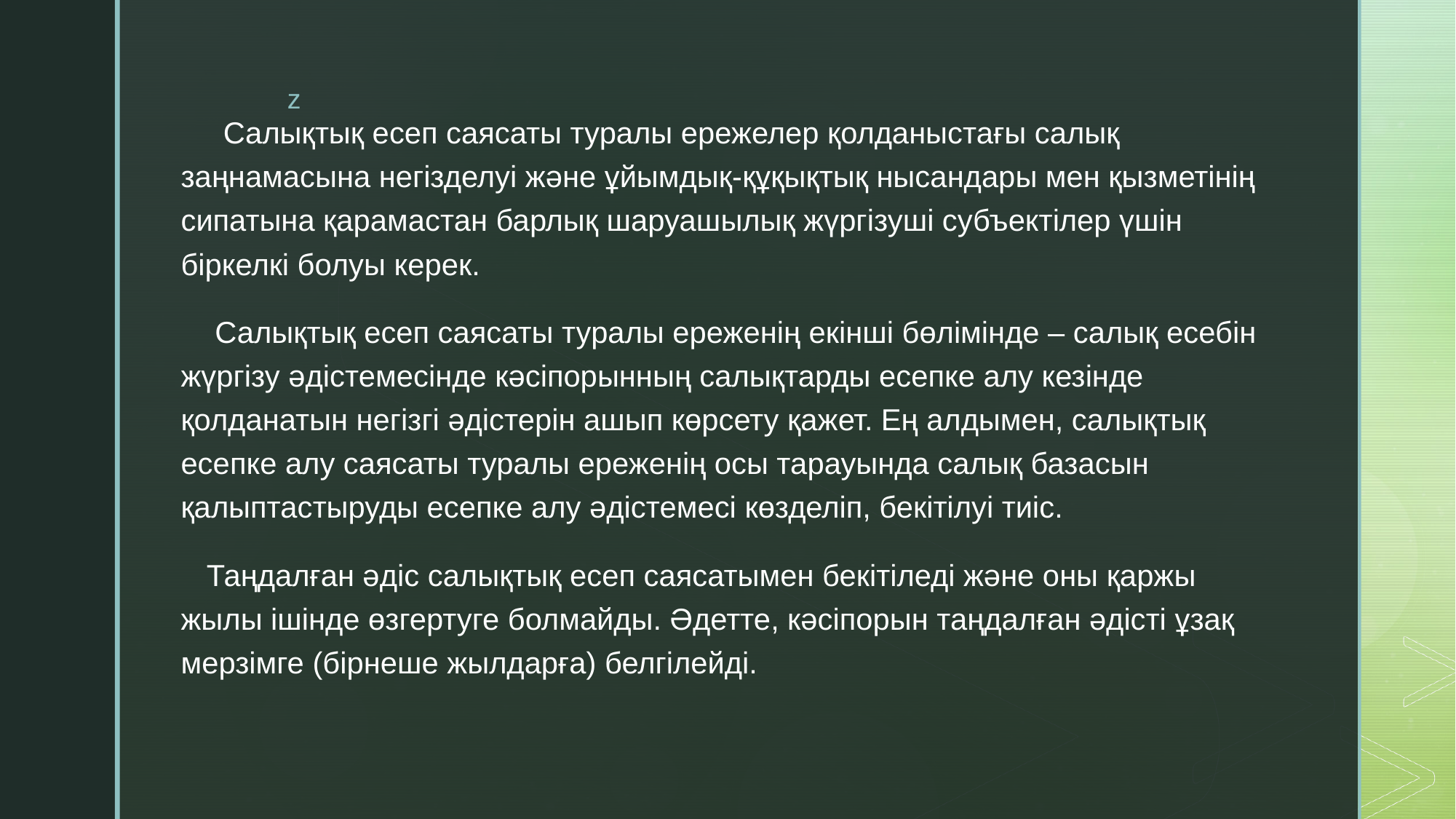

Салықтық есеп саясаты туралы ережелер қолданыстағы салық заңнамасына негізделуі және ұйымдық-құқықтық нысандары мен қызметінің сипатына қарамастан барлық шаруашылық жүргізуші субъектілер үшін біркелкі болуы керек.
         Салықтық есеп саясаты туралы ереженің екінші бөлімінде – салық есебін жүргізу әдістемесінде кәсіпорынның салықтарды есепке алу кезінде қолданатын негізгі әдістерін ашып көрсету қажет. Ең алдымен, салықтық есепке алу саясаты туралы ереженің осы тарауында салық базасын қалыптастыруды есепке алу әдістемесі көзделіп, бекітілуі тиіс.
        Таңдалған әдіс салықтық есеп саясатымен бекітіледі және оны қаржы жылы ішінде өзгертуге болмайды. Әдетте, кәсіпорын таңдалған әдісті ұзақ мерзімге (бірнеше жылдарға) белгілейді.